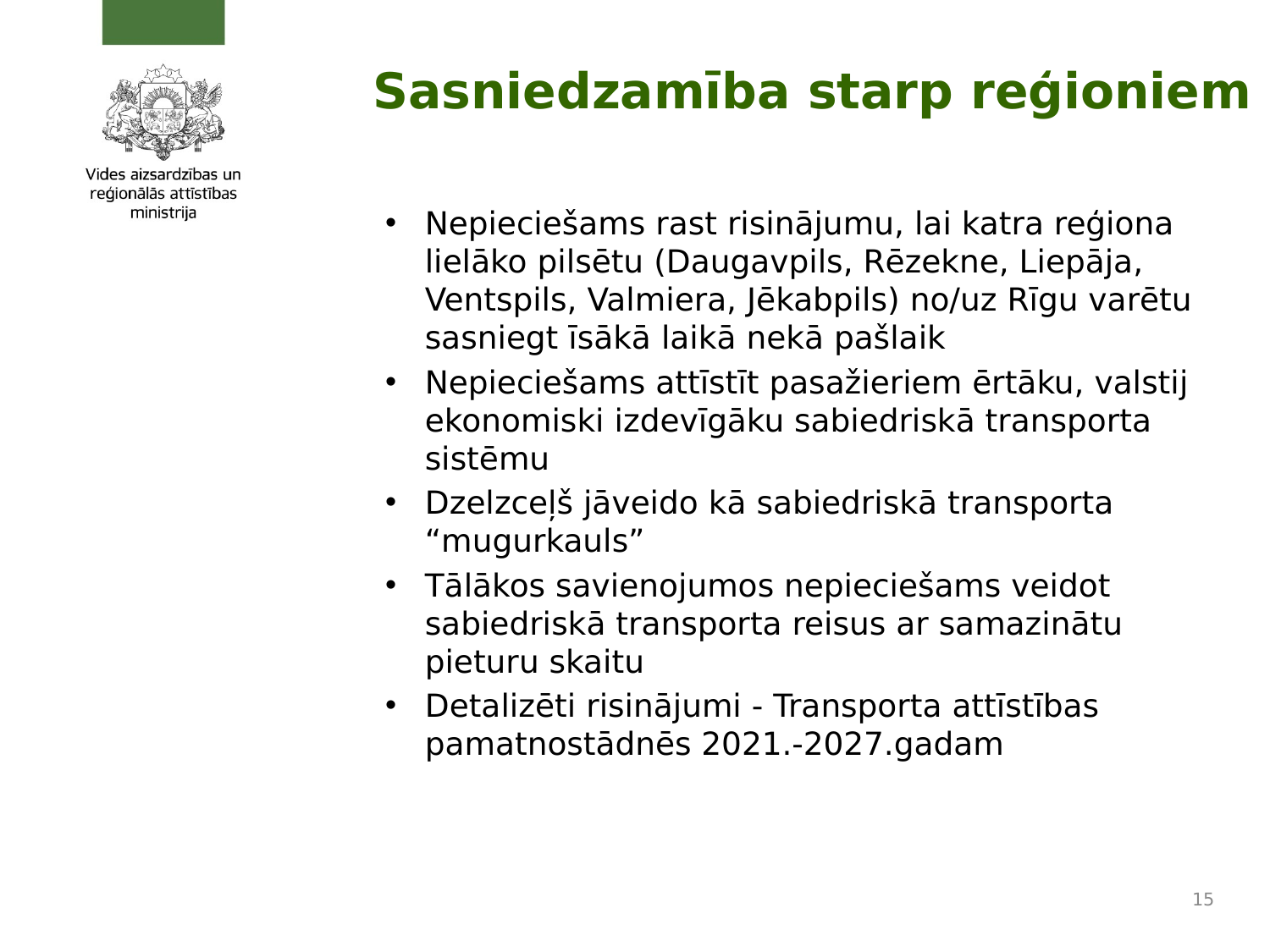

# Sasniedzamība starp reģioniem
Nepieciešams rast risinājumu, lai katra reģiona lielāko pilsētu (Daugavpils, Rēzekne, Liepāja, Ventspils, Valmiera, Jēkabpils) no/uz Rīgu varētu sasniegt īsākā laikā nekā pašlaik
Nepieciešams attīstīt pasažieriem ērtāku, valstij ekonomiski izdevīgāku sabiedriskā transporta sistēmu
Dzelzceļš jāveido kā sabiedriskā transporta “mugurkauls”
Tālākos savienojumos nepieciešams veidot sabiedriskā transporta reisus ar samazinātu pieturu skaitu
Detalizēti risinājumi - Transporta attīstības pamatnostādnēs 2021.-2027.gadam

15